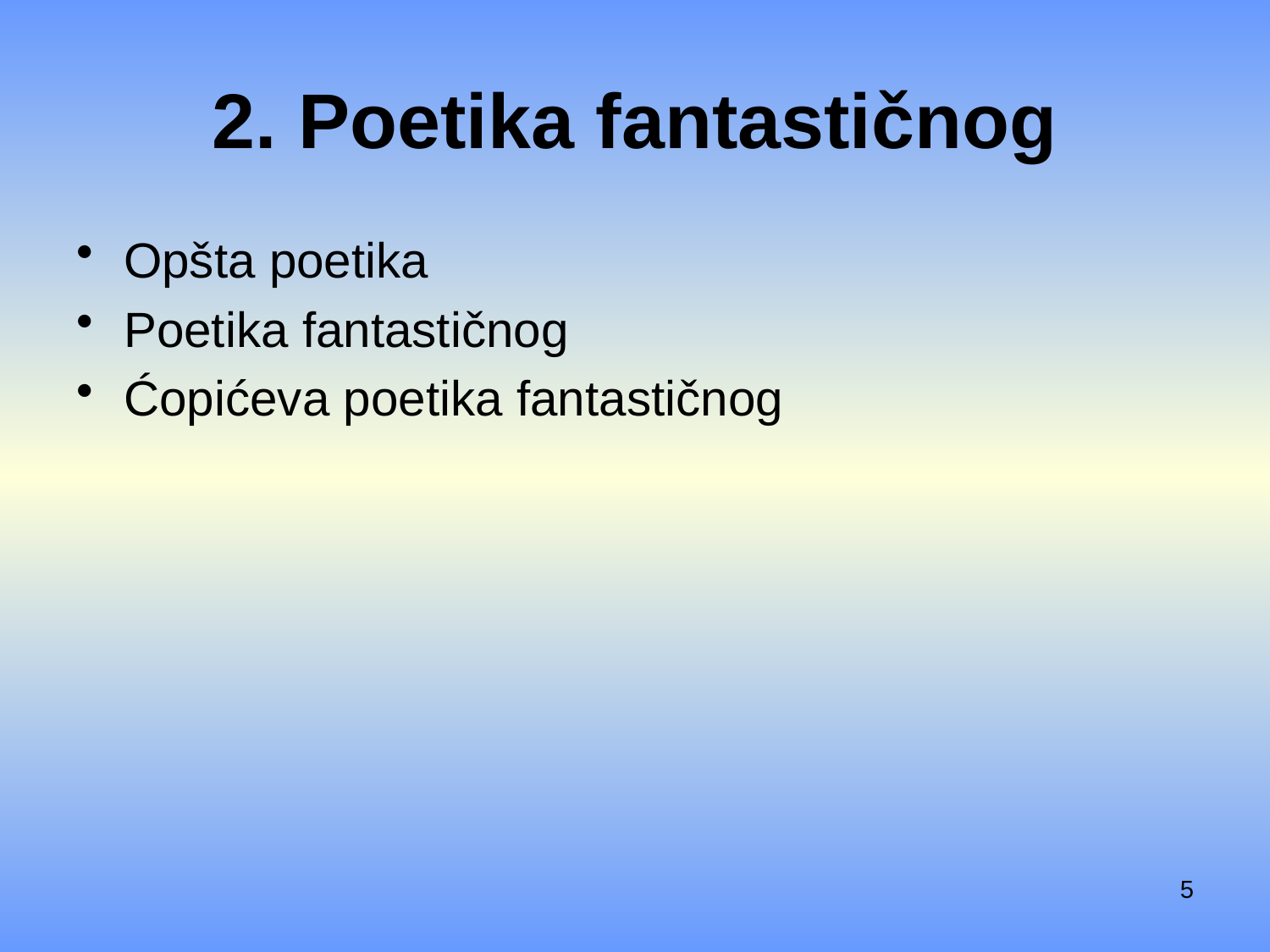

# 2. Poetika fantastičnog
Opšta poetika
Poetika fantastičnog
Ćopićeva poetika fantastičnog

5